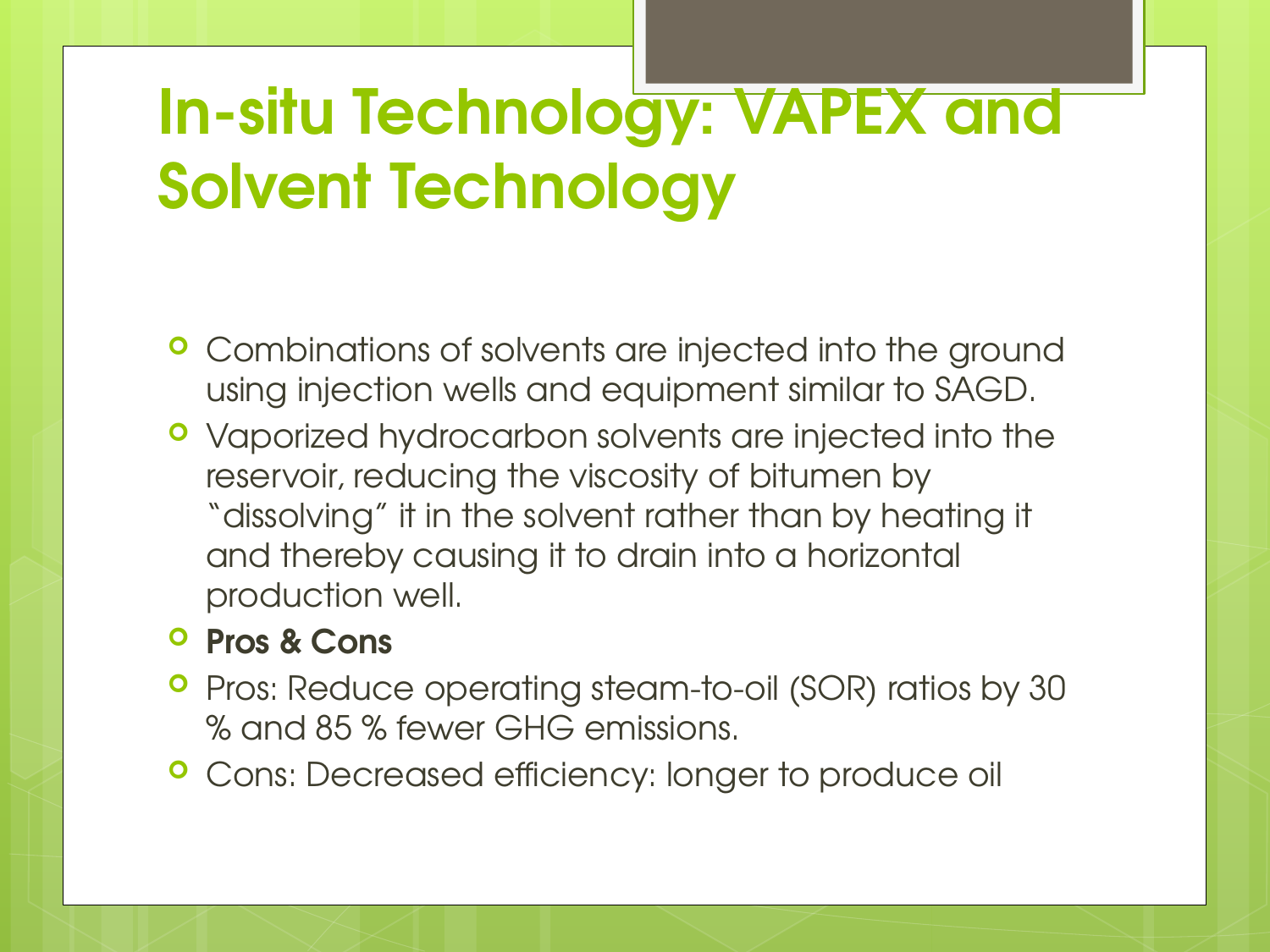

# In-situ Technology: VAPEX and Solvent Technology
Combinations of solvents are injected into the ground using injection wells and equipment similar to SAGD.
Vaporized hydrocarbon solvents are injected into the reservoir, reducing the viscosity of bitumen by “dissolving” it in the solvent rather than by heating it and thereby causing it to drain into a horizontal production well.
Pros & Cons
Pros: Reduce operating steam-to-oil (SOR) ratios by 30 % and 85 % fewer GHG emissions.
Cons: Decreased efficiency: longer to produce oil